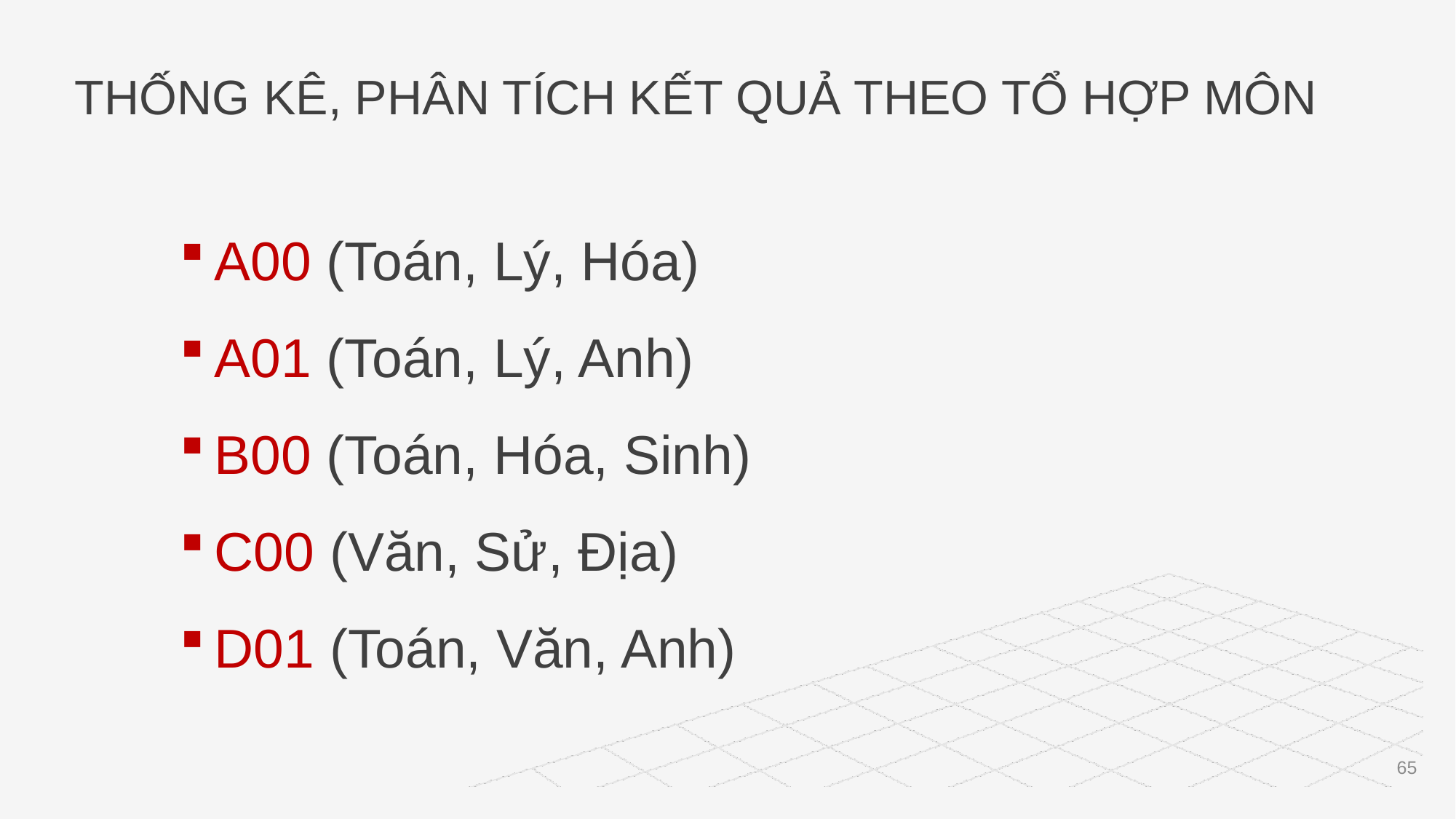

THỐNG KÊ, PHÂN TÍCH KẾT QUẢ THEO TỔ HỢP MÔN
A00 (Toán, Lý, Hóa)
A01 (Toán, Lý, Anh)
B00 (Toán, Hóa, Sinh)
C00 (Văn, Sử, Địa)
D01 (Toán, Văn, Anh)
65